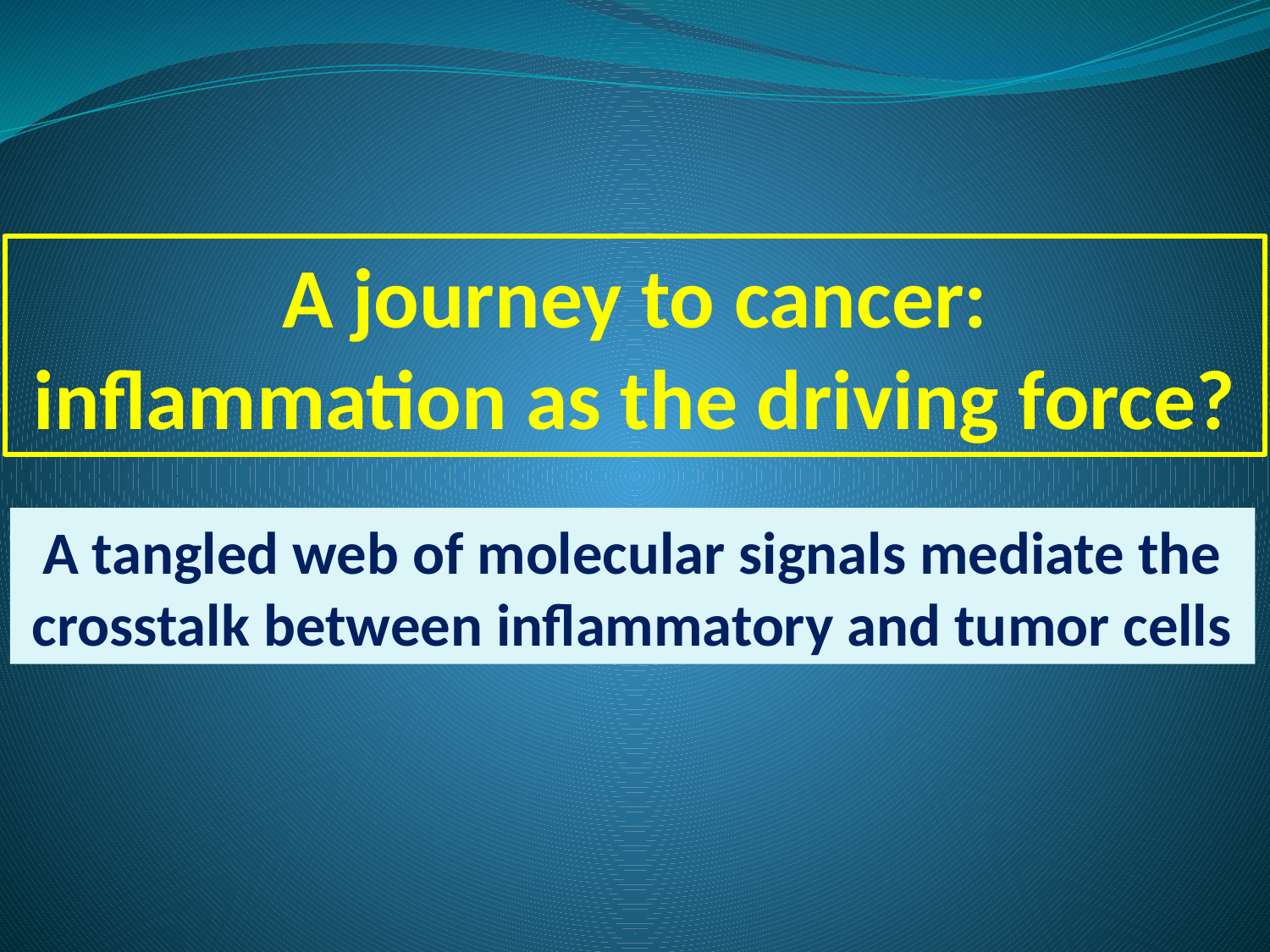

# A journey to cancer: inflammation as the driving force?
A tangled web of molecular signals mediate the crosstalk between inflammatory and tumor cells